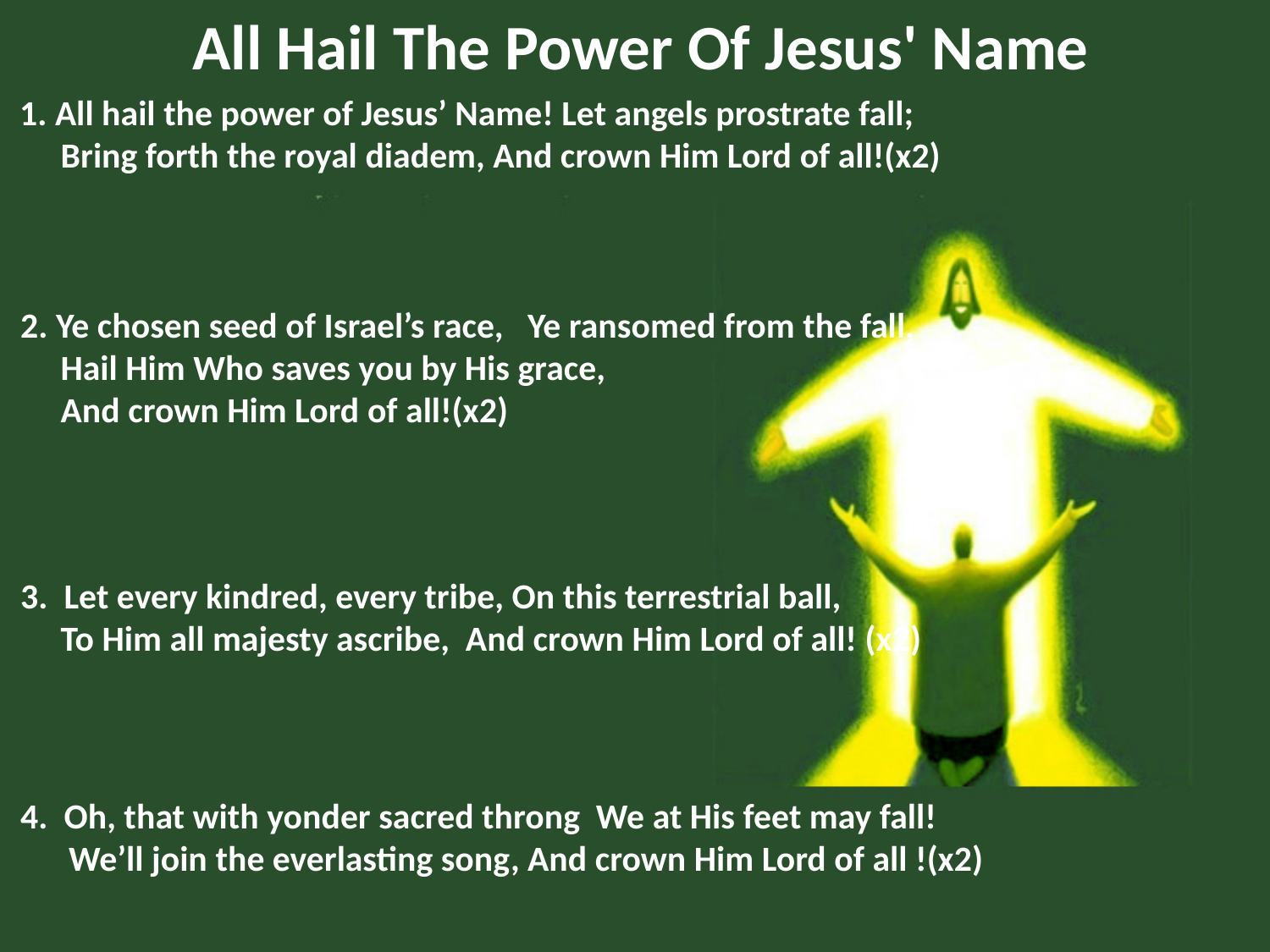

All Hail The Power Of Jesus' Name
 1. All hail the power of Jesus’ Name! Let angels prostrate fall;
      Bring forth the royal diadem, And crown Him Lord of all!(x2)

 2. Ye chosen seed of Israel’s race,   Ye ransomed from the fall,
      Hail Him Who saves you by His grace,
      And crown Him Lord of all!(x2)

 3.  Let every kindred, every tribe, On this terrestrial ball,
      To Him all majesty ascribe,  And crown Him Lord of all! (x2)

 4.  Oh, that with yonder sacred throng  We at His feet may fall!
       We’ll join the everlasting song, And crown Him Lord of all !(x2)